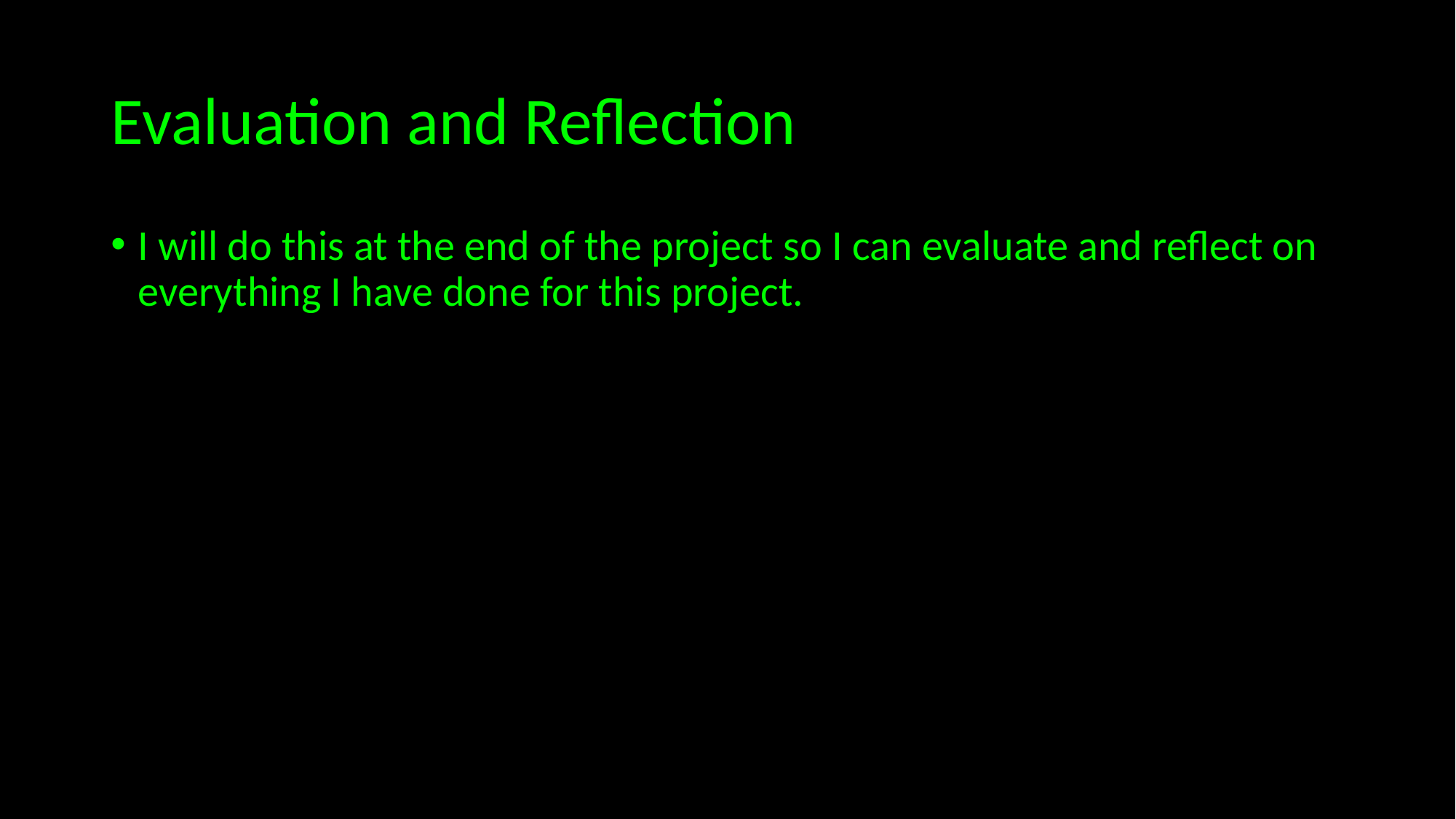

# Evaluation and Reflection
I will do this at the end of the project so I can evaluate and reflect on everything I have done for this project.